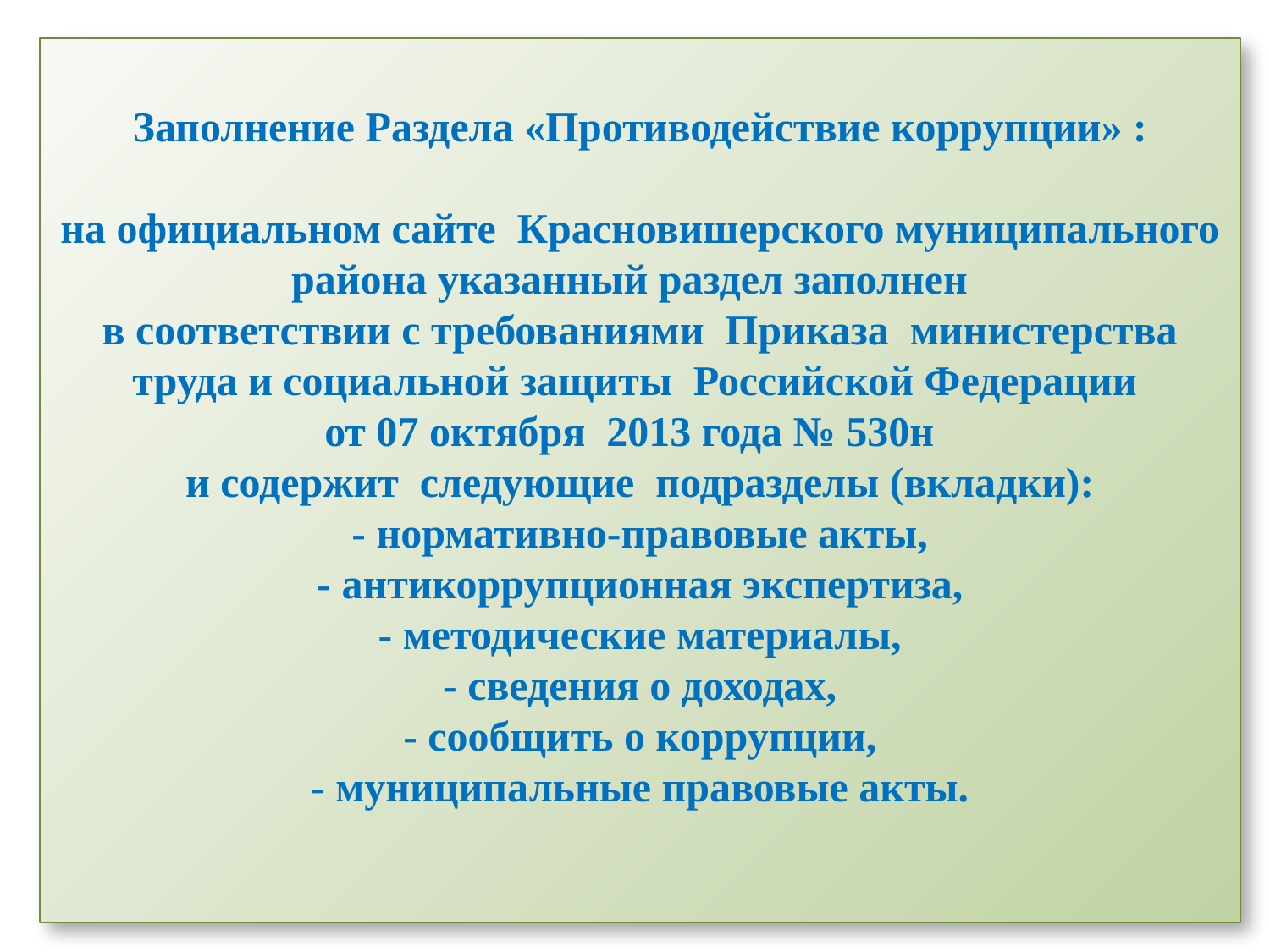

# Заполнение Раздела «Противодействие коррупции» : на официальном сайте  Красновишерского муниципального района указанный раздел заполнен в соответствии с требованиями  Приказа  министерства труда и социальной защиты  Российской Федерации от 07 октября  2013 года № 530н и содержит  следующие  подразделы (вкладки): - нормативно-правовые акты, - антикоррупционная экспертиза, - методические материалы, - сведения о доходах, - сообщить о коррупции, - муниципальные правовые акты.